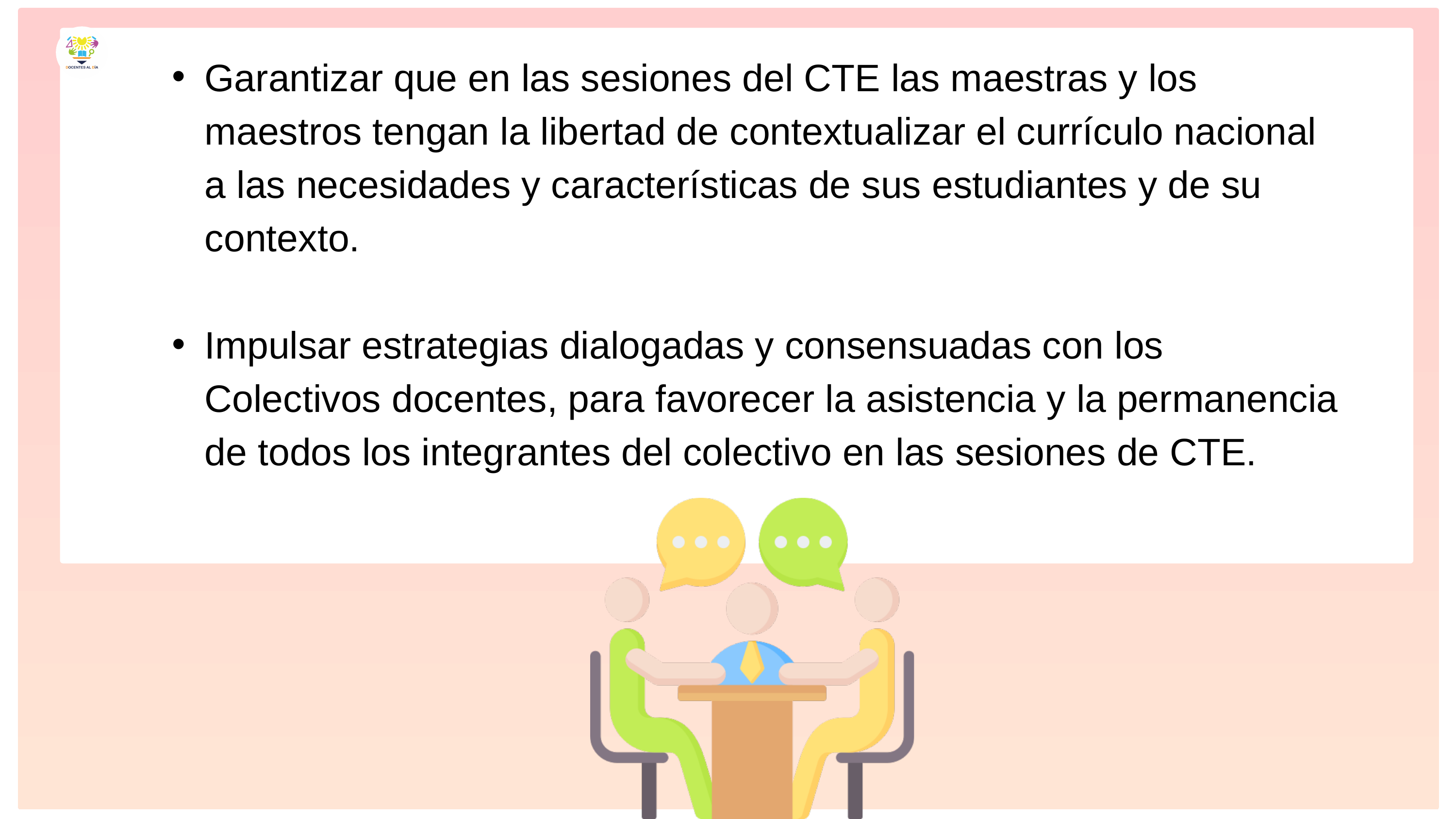

Garantizar que en las sesiones del CTE las maestras y los maestros tengan la libertad de contextualizar el currículo nacional a las necesidades y características de sus estudiantes y de su contexto.

Impulsar estrategias dialogadas y consensuadas con los Colectivos docentes, para favorecer la asistencia y la permanencia de todos los integrantes del colectivo en las sesiones de CTE.